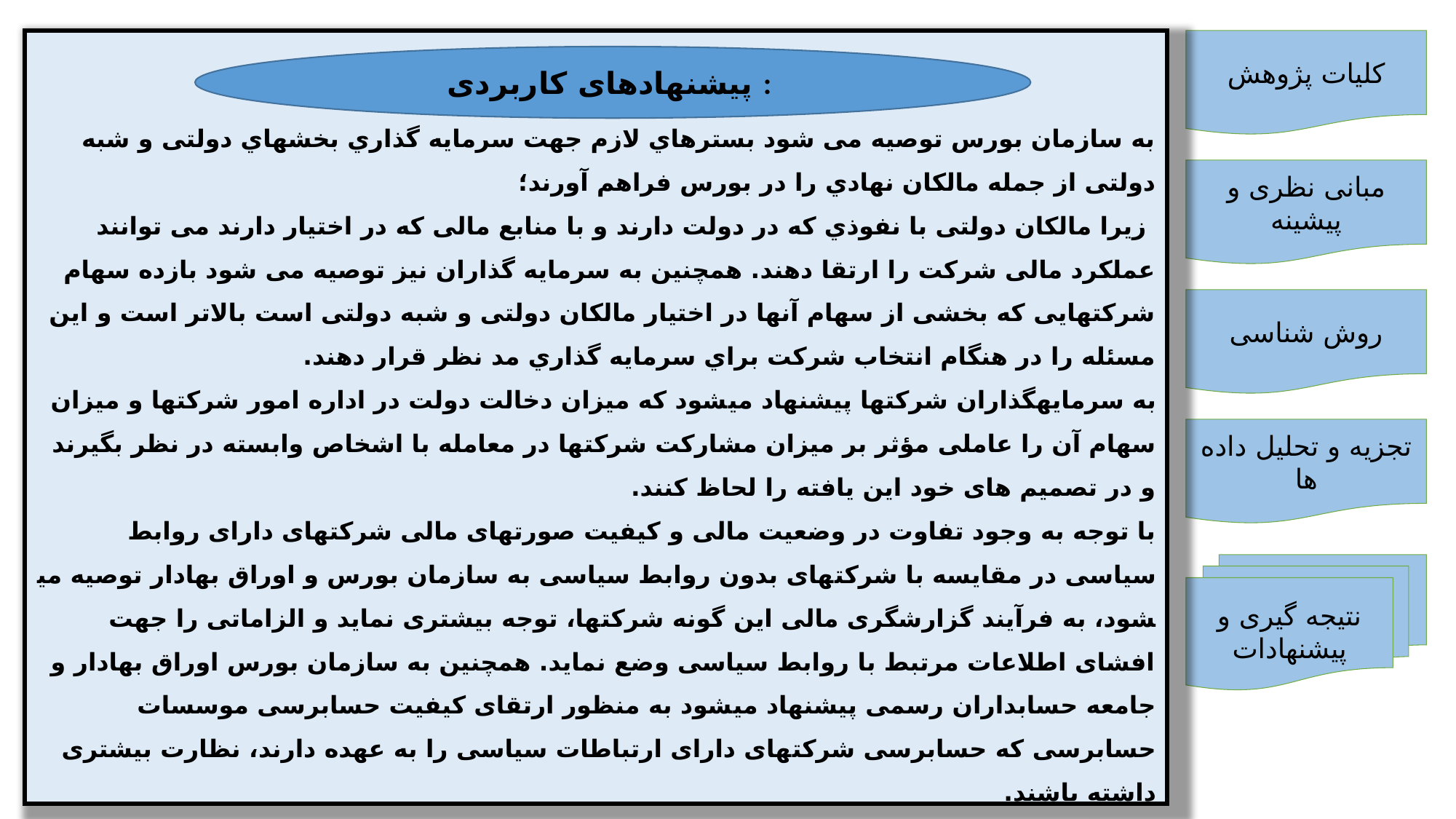

به سازمان بورس توصیه می شود بسترهاي لازم جهت سرمایه گذاري بخشهاي دولتی و شبه دولتی از جمله مالکان نهادي را در بورس فراهم آورند؛
 زیرا مالکان دولتی با نفوذي که در دولت دارند و با منابع مالی که در اختیار دارند می توانند عملکرد مالی شرکت را ارتقا دهند. همچنین به سرمایه گذاران نیز توصیه می شود بازده سهام شرکتهایی که بخشی از سهام آنها در اختیار مالکان دولتی و شبه دولتی است بالاتر است و این مسئله را در هنگام انتخاب شرکت براي سرمایه گذاري مد نظر قرار دهند.
به سرمایه­گذاران شرکتها پیشنهاد می­شود که میزان دخالت دولت در اداره امور شرکتها و میزان سهام آن را عاملی مؤثر بر میزان مشارکت شرکت­ها در معامله با اشخاص وابسته در نظر بگیرند و در تصمیم های خود این یافته را لحاظ کنند.
با توجه به وجود تفاوت در وضعیت مالی و کیفیت صورت­های مالی شرکت­های دارای روابط سیاسی در مقایسه با شرکت­های بدون روابط سیاسی به سازمان بورس و اوراق بهادار توصیه می­شود، به فرآیند گزارشگری مالی این گونه شرکت­ها، توجه بیشتری نماید و الزاماتی را جهت افشای اطلاعات مرتبط با روابط سیاسی وضع نماید. همچنین به سازمان بورس اوراق بهادار و جامعه حسابداران رسمی پیشنهاد می­شود به منظور ارتقای کیفیت حسابرسی موسسات حسابرسی که حسابرسی شرکت­های دارای ارتباطات سیاسی را به عهده دارند، نظارت بیشتری داشته باشند.
به سرمایه­گذاران در شرکتهای پذیرفته شده در بورس اوراق بهادار تهران پیشنهاد میشود که نتیجه فرضیات این پژوهش را در راستای اتخاذ تصمیمات بهینه سرمایه­گذاری، مدنظر قرار دهند و به منظور انجام سرمایه­گذاری با حداقل ریسک، معاملات با اشخاص وابسته را با تحلیل دقیق اطلاعات و گزارش­های منتشره توسط شرکت، تحت نظر قرار دهند.
کلیات پژوهش
پیشنهادهای کاربردی :
مبانی نظری و پیشینه
روش شناسی
تجزیه و تحلیل داده ها
نتیجه گیری و پیشنهادات